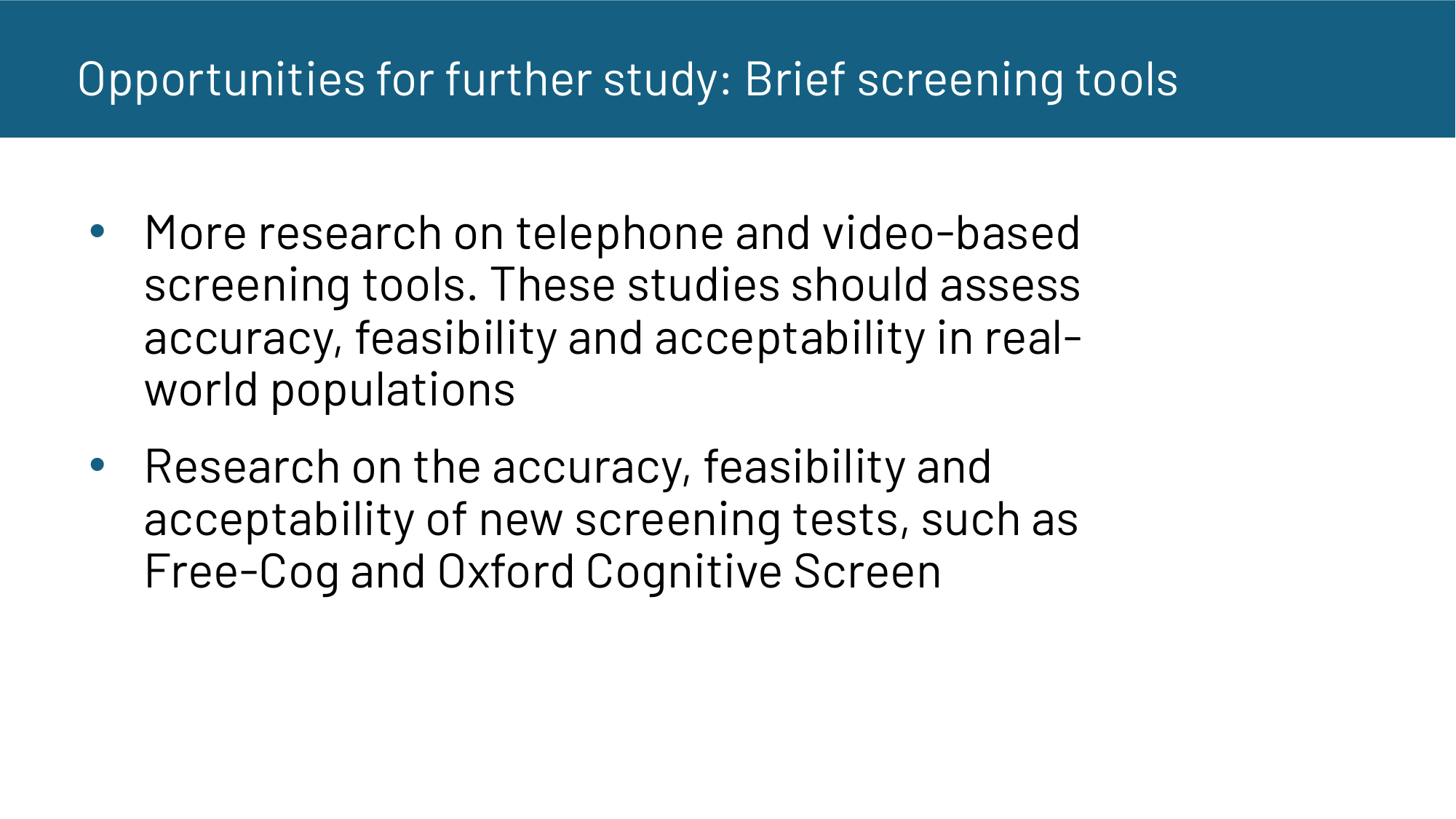

# Opportunities for further study: Brief screening tools
More research on telephone and video-based screening tools. These studies should assess accuracy, feasibility and acceptability in real-world populations
Research on the accuracy, feasibility and acceptability of new screening tests, such as Free-Cog and Oxford Cognitive Screen